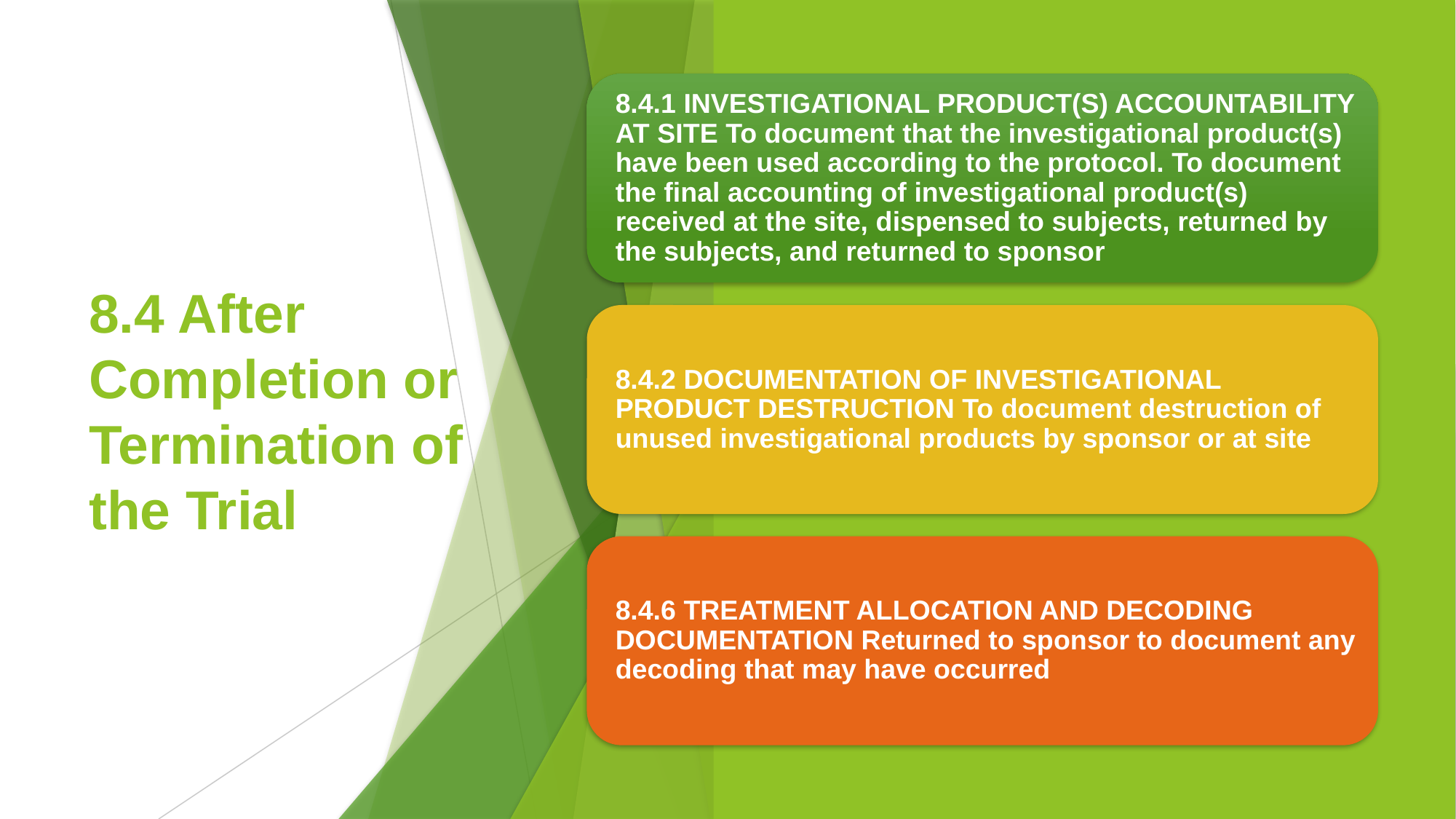

8.4.1 INVESTIGATIONAL PRODUCT(S) ACCOUNTABILITY AT SITE To document that the investigational product(s) have been used according to the protocol. To document the final accounting of investigational product(s) received at the site, dispensed to subjects, returned by the subjects, and returned to sponsor
8.4.2 DOCUMENTATION OF INVESTIGATIONAL PRODUCT DESTRUCTION To document destruction of unused investigational products by sponsor or at site
8.4.6 TREATMENT ALLOCATION AND DECODING DOCUMENTATION Returned to sponsor to document any decoding that may have occurred

# 8.4 After Completion or Termination of the Trial